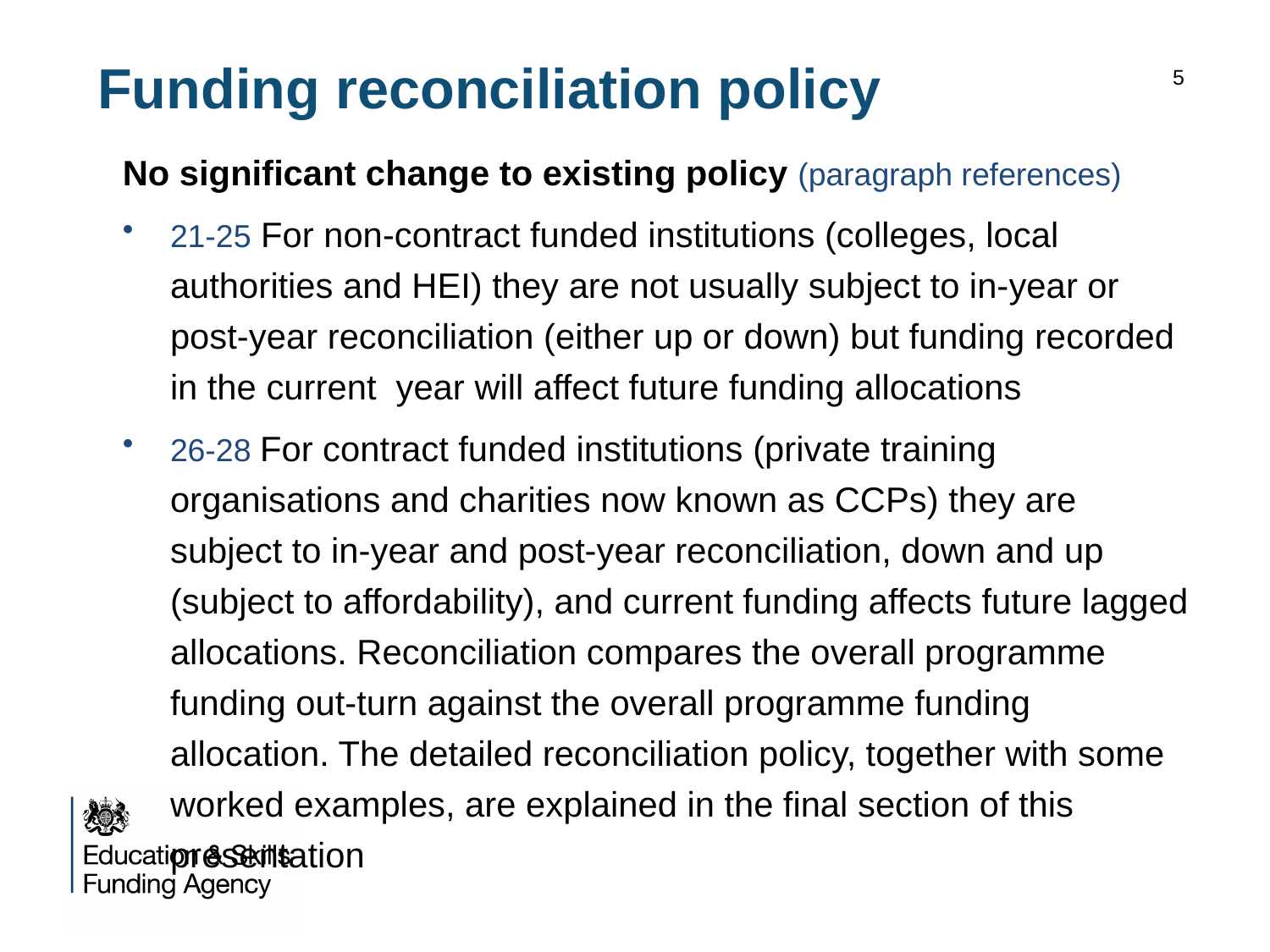

# Funding reconciliation policy
5
No significant change to existing policy (paragraph references)
21-25 For non-contract funded institutions (colleges, local authorities and HEI) they are not usually subject to in-year or post-year reconciliation (either up or down) but funding recorded in the current  year will affect future funding allocations
26-28 For contract funded institutions (private training organisations and charities now known as CCPs) they are subject to in-year and post-year reconciliation, down and up (subject to affordability), and current funding affects future lagged allocations. Reconciliation compares the overall programme funding out-turn against the overall programme funding allocation. The detailed reconciliation policy, together with some worked examples, are explained in the final section of this presentation